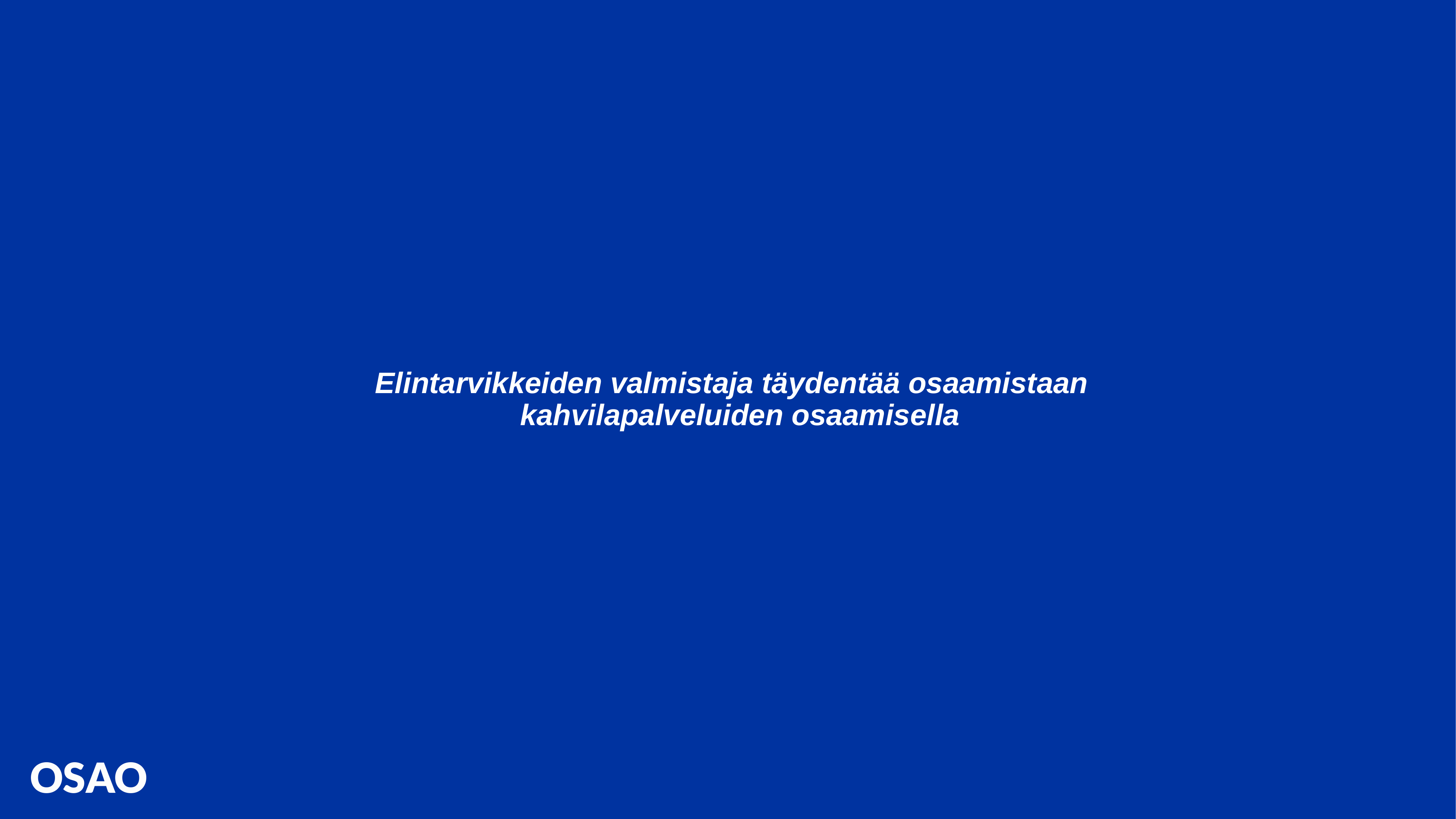

# Elintarvikkeiden valmistaja täydentää osaamistaan   kahvilapalveluiden osaamisella